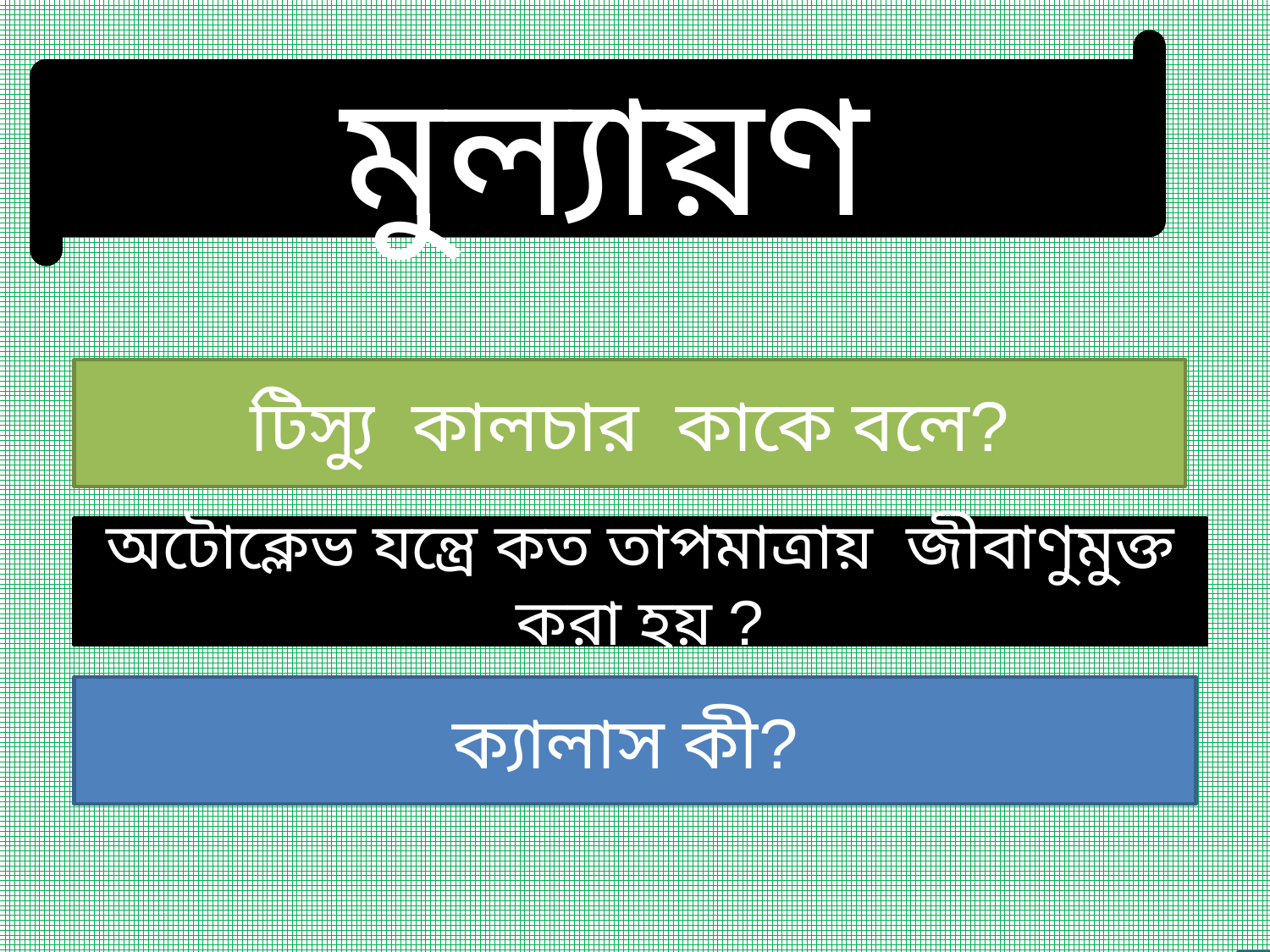

মুল্যায়ণ
টিস্যু  কালচার  কাকে বলে?
অটোক্লেভ যন্ত্রে কত তাপমাত্রায়  জীবাণুমুক্ত করা হয় ?
ক্যালাস কী?